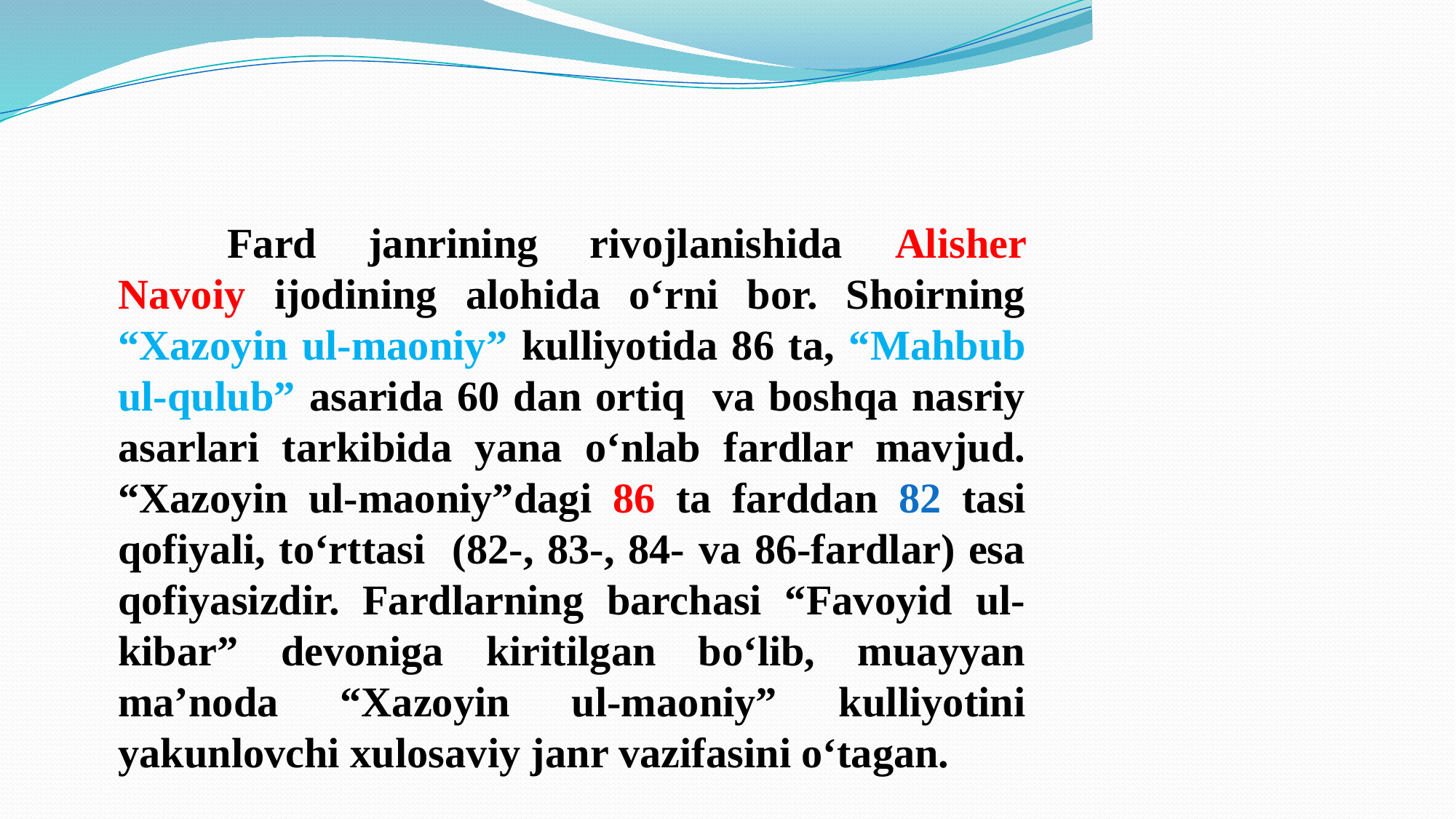

#

	Fard janrining rivojlanishida Alisher Navoiy ijodining alohida o‘rni bor. Shoirning “Xazoyin ul-maoniy” kulliyotida 86 ta, “Mahbub ul-qulub” asarida 60 dan ortiq  va boshqa nasriy asarlari tarkibida yana o‘nlab fardlar mavjud. “Xazoyin ul-maoniy”dagi 86 ta farddan 82 tasi qofiyali, to‘rttasi  (82-, 83-, 84- va 86-fardlar) esa qofiyasizdir. Fardlarning barchasi “Favoyid ul-kibar” devoniga kiritilgan bo‘lib, muayyan ma’noda “Xazoyin ul-maoniy” kulliyotini yakunlovchi xulosaviy janr vazifasini o‘tagan.